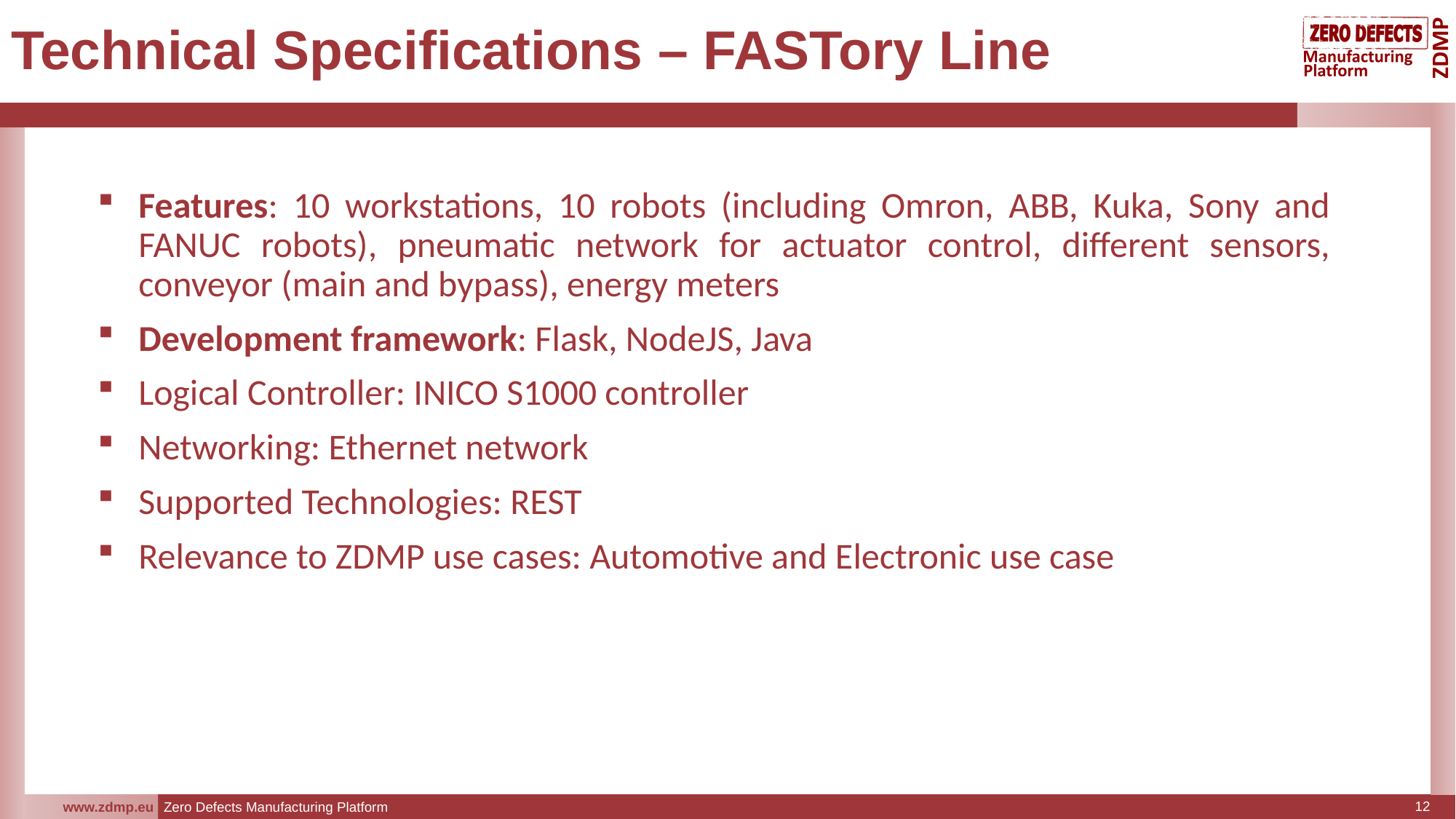

# Technical Specifications – FASTory Line
Features: 10 workstations, 10 robots (including Omron, ABB, Kuka, Sony and FANUC robots), pneumatic network for actuator control, different sensors, conveyor (main and bypass), energy meters
Development framework: Flask, NodeJS, Java
Logical Controller: INICO S1000 controller
Networking: Ethernet network
Supported Technologies: REST
Relevance to ZDMP use cases: Automotive and Electronic use case

12